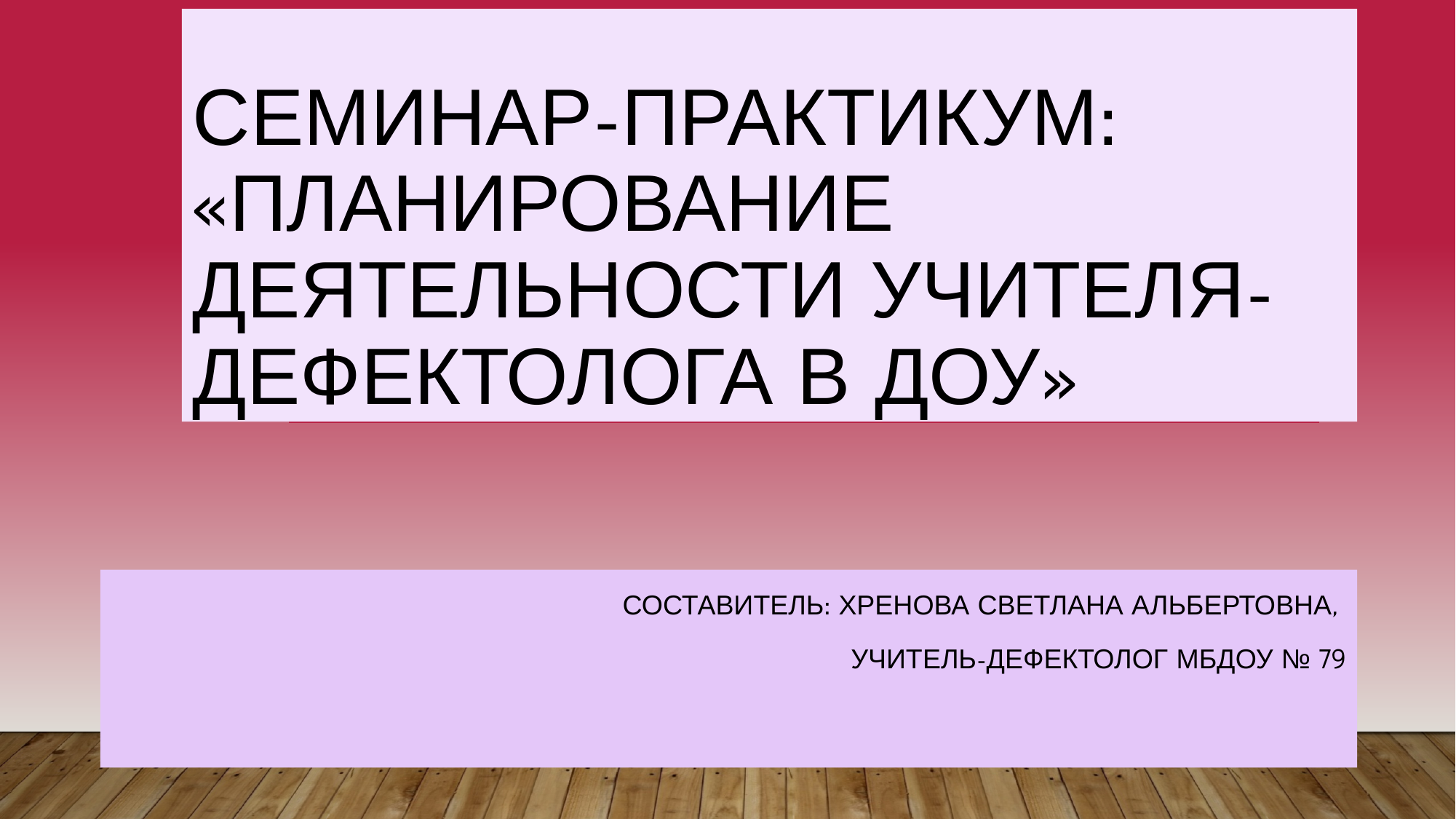

# Семинар-практикум: «Планирование деятельности учителя-дефектолога в ДОУ»
 Составитель: Хренова Светлана Альбертовна,
учитель-дефектолог МБДОУ № 79